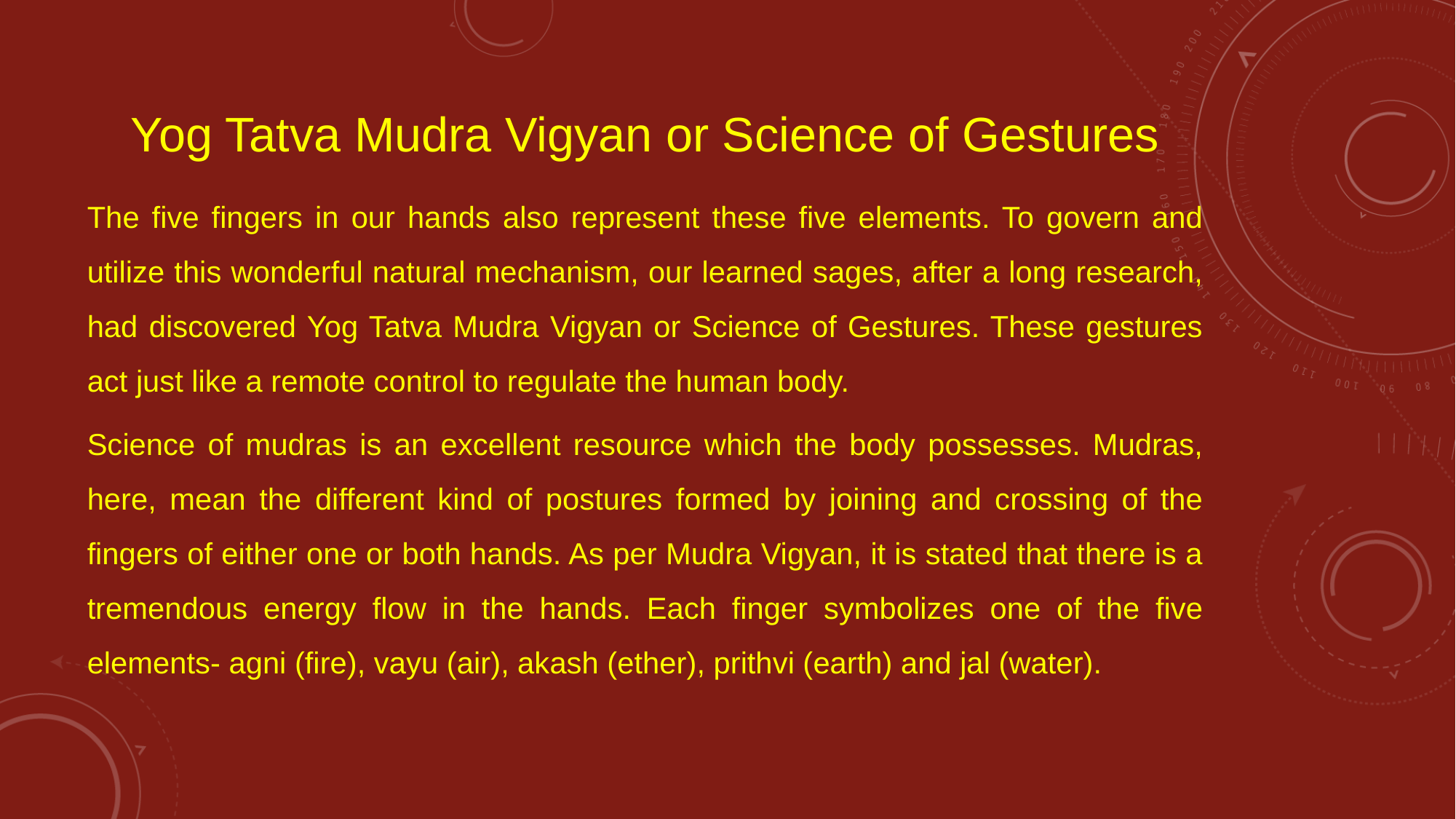

Yog Tatva Mudra Vigyan or Science of Gestures
The five fingers in our hands also represent these five elements. To govern and utilize this wonderful natural mechanism, our learned sages, after a long research, had discovered Yog Tatva Mudra Vigyan or Science of Gestures. These gestures act just like a remote control to regulate the human body.
Science of mudras is an excellent resource which the body possesses. Mudras, here, mean the different kind of postures formed by joining and crossing of the fingers of either one or both hands. As per Mudra Vigyan, it is stated that there is a tremendous energy flow in the hands. Each finger symbolizes one of the five elements- agni (fire), vayu (air), akash (ether), prithvi (earth) and jal (water).